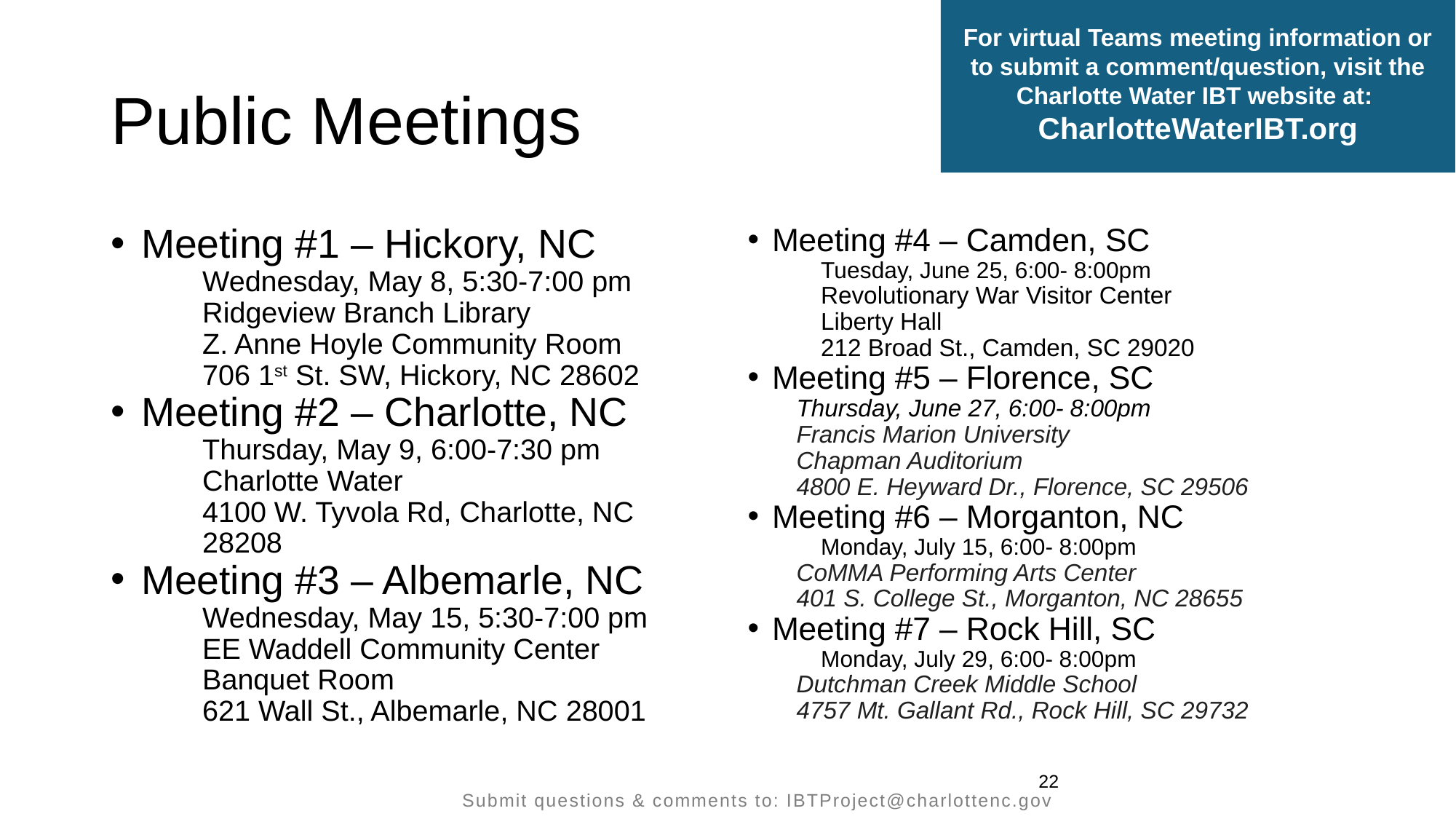

For virtual Teams meeting information or to submit a comment/question, visit the Charlotte Water IBT website at:
CharlotteWaterIBT.org
# Public Meetings
Meeting #1 – Hickory, NC
Wednesday, May 8, 5:30-7:00 pm
Ridgeview Branch Library
Z. Anne Hoyle Community Room
706 1st St. SW, Hickory, NC 28602
Meeting #2 – Charlotte, NC
Thursday, May 9, 6:00-7:30 pm
Charlotte Water
4100 W. Tyvola Rd, Charlotte, NC 28208
Meeting #3 – Albemarle, NC
Wednesday, May 15, 5:30-7:00 pm
EE Waddell Community Center
Banquet Room
621 Wall St., Albemarle, NC 28001
Meeting #4 – Camden, SC
Tuesday, June 25, 6:00- 8:00pm
Revolutionary War Visitor Center
Liberty Hall
212 Broad St., Camden, SC 29020
Meeting #5 – Florence, SC
	Thursday, June 27, 6:00- 8:00pm
	Francis Marion University
	Chapman Auditorium
	4800 E. Heyward Dr., Florence, SC 29506
Meeting #6 – Morganton, NC
Monday, July 15, 6:00- 8:00pm
	CoMMA Performing Arts Center
	401 S. College St., Morganton, NC 28655
Meeting #7 – Rock Hill, SC
Monday, July 29, 6:00- 8:00pm
	Dutchman Creek Middle School
	4757 Mt. Gallant Rd., Rock Hill, SC 29732

22
Submit questions & comments to: IBTProject@charlottenc.gov